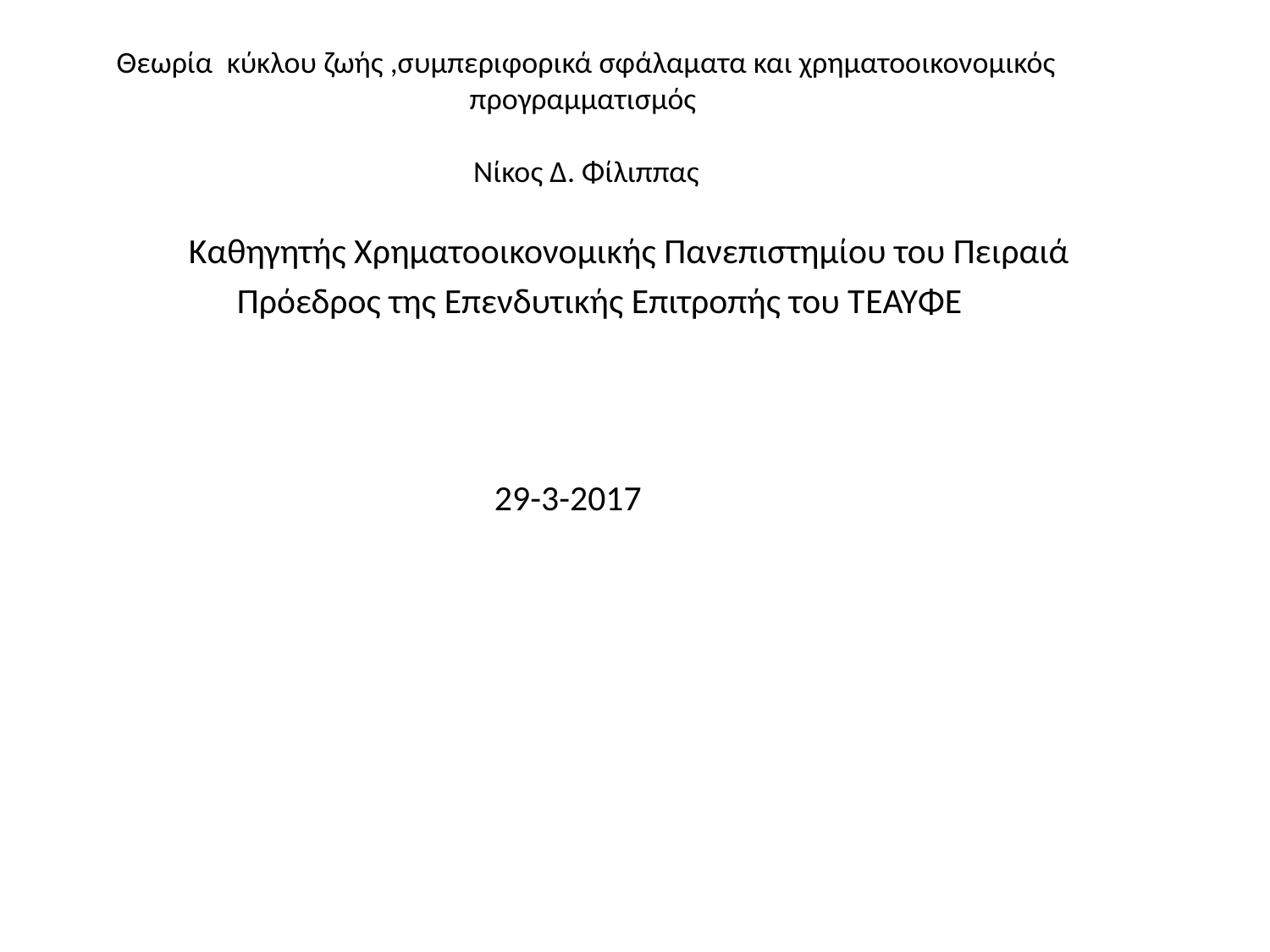

# Θεωρία  κύκλου ζωής ,συμπεριφορικά σφάλαματα και χρηματοοικονομικός προγραμματισμός Νίκος Δ. Φίλιππας
              Καθηγητής Χρηματοοικονομικής Πανεπιστημίου του Πειραιά
                    Πρόεδρος της Επενδυτικής Επιτροπής του ΤEΑΥΦΕ

                                                    29-3-2017